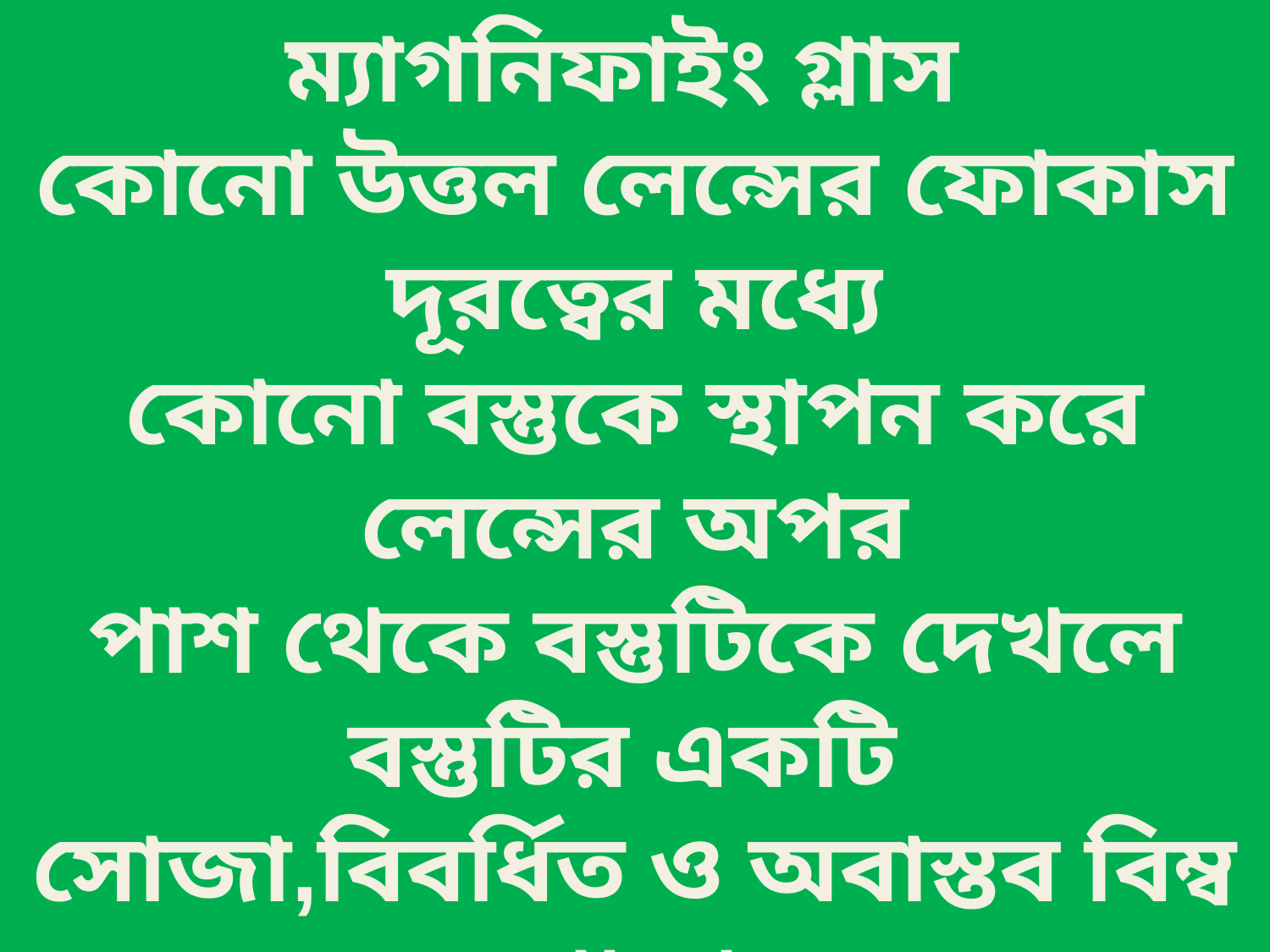

ম্যাগনিফাইং গ্লাস
কোনো উত্তল লেন্সের ফোকাস দূরত্বের মধ্যে
কোনো বস্তুকে স্থাপন করে লেন্সের অপর
পাশ থেকে বস্তুটিকে দেখলে বস্তুটির একটি
সোজা,বিবর্ধিত ও অবাস্তব বিম্ব দেখা যায়।
র অংশকে
চোখের বীক্ষণ কোণও তত বড় হবে এবং
বিম্বটিকেও বড় দেখাবে।